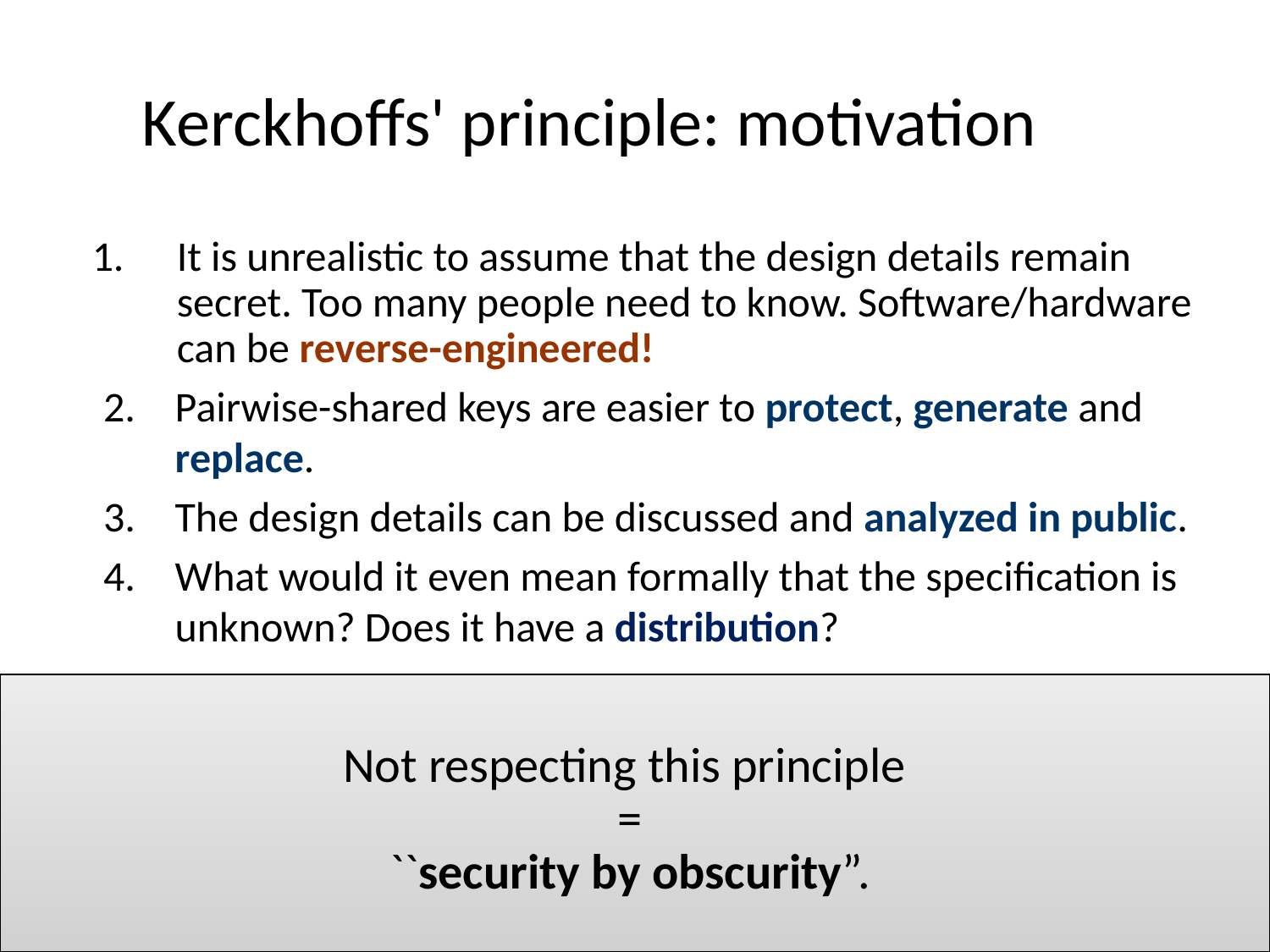

# Kerckhoffs' principle: motivation
It is unrealistic to assume that the design details remain secret. Too many people need to know. Software/hardware can be reverse-engineered!
Pairwise-shared keys are easier to protect, generate and replace.
The design details can be discussed and analyzed in public.
What would it even mean formally that the specification is unknown? Does it have a distribution?

Not respecting this principle
=
``security by obscurity”.